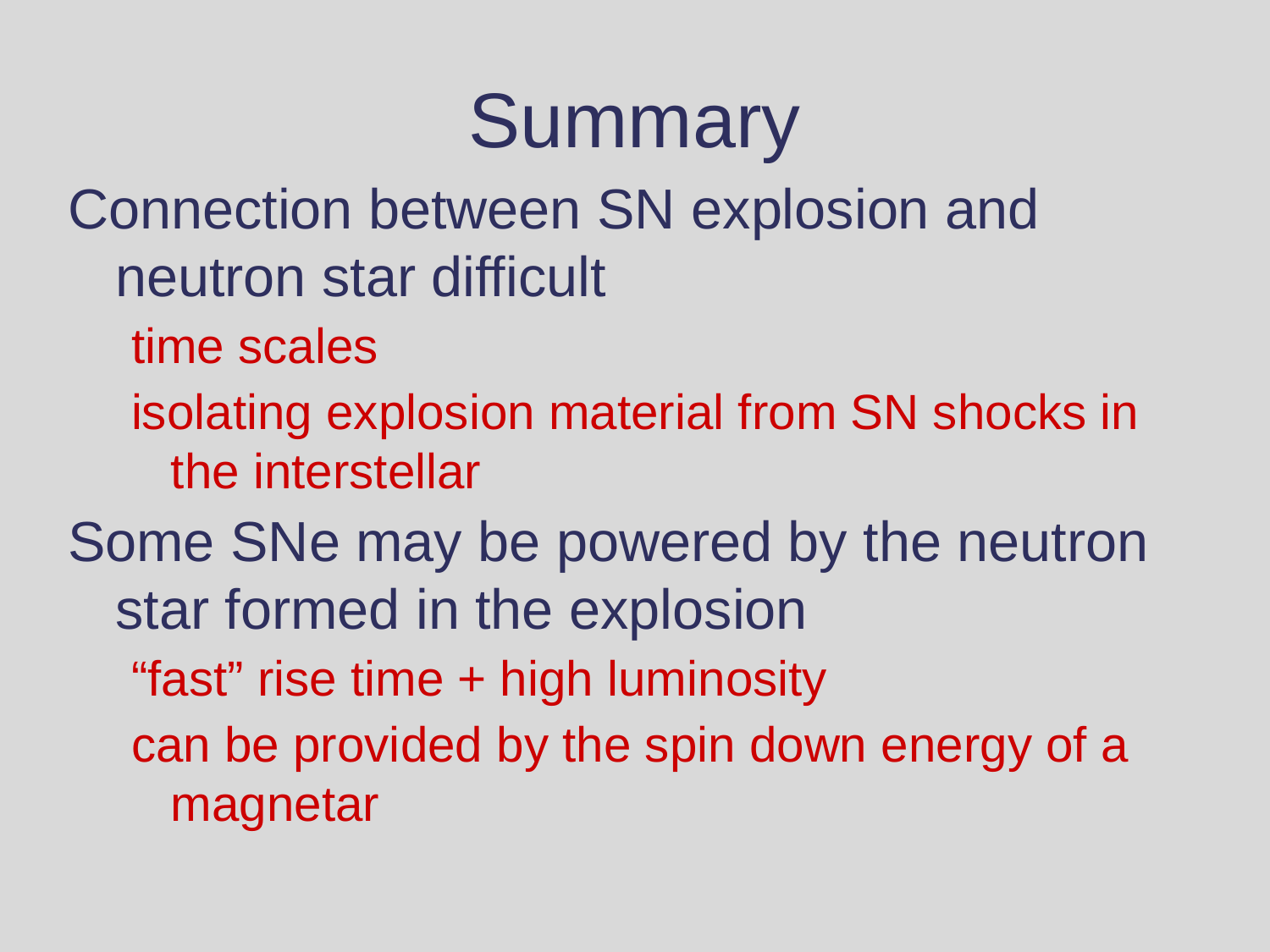

# Summary
Connection between SN explosion and neutron star difficult
time scales
isolating explosion material from SN shocks in the interstellar
Some SNe may be powered by the neutron star formed in the explosion
“fast” rise time + high luminosity
can be provided by the spin down energy of a magnetar